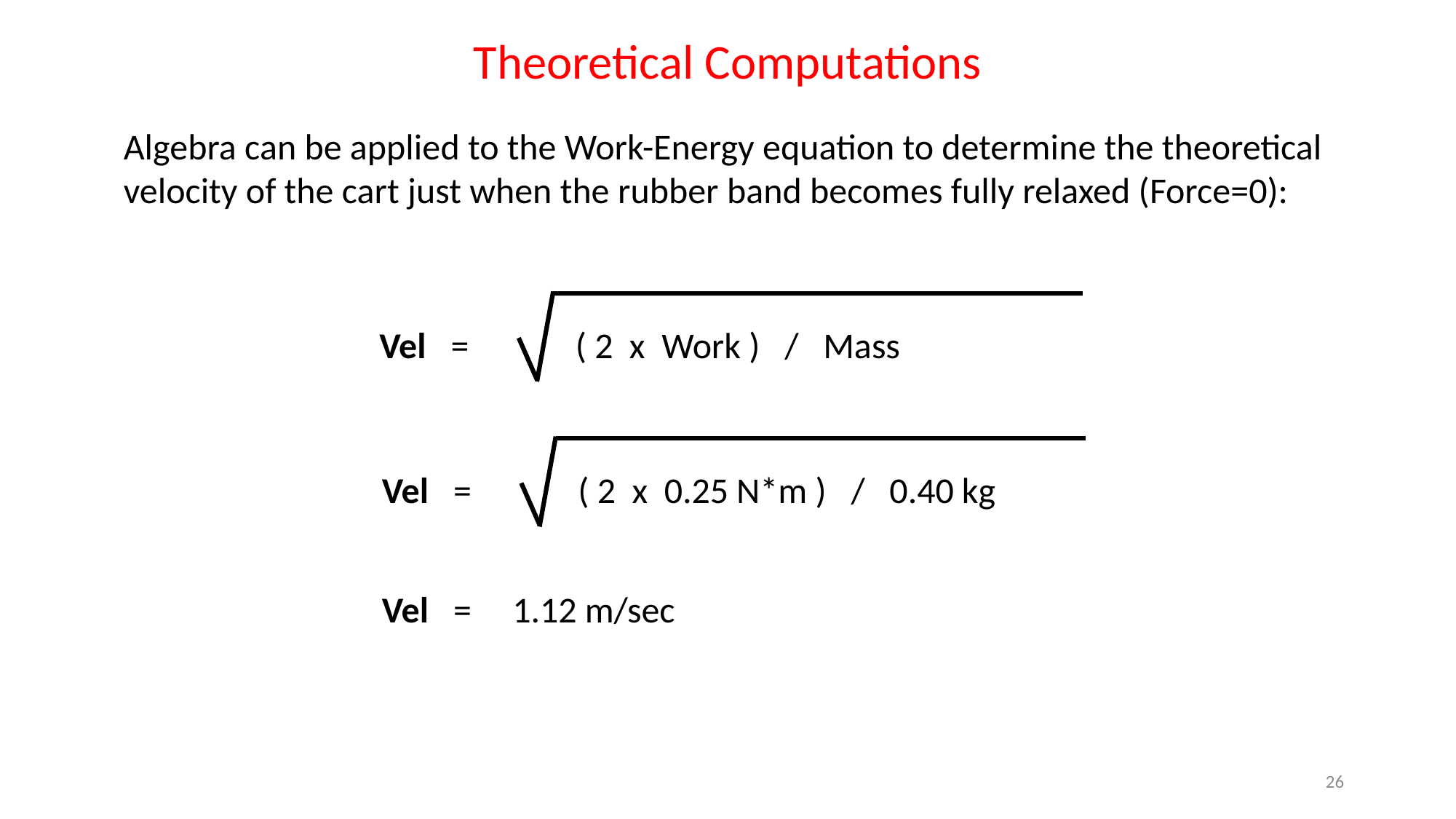

Theoretical Computations
Algebra can be applied to the Work-Energy equation to determine the theoretical velocity of the cart just when the rubber band becomes fully relaxed (Force=0):
Vel   =             ( 2  x  Work )   /   Mass

Vel   =             ( 2  x  0.25 N*m )   /   0.40 kg

Vel   =     1.12 m/sec
26